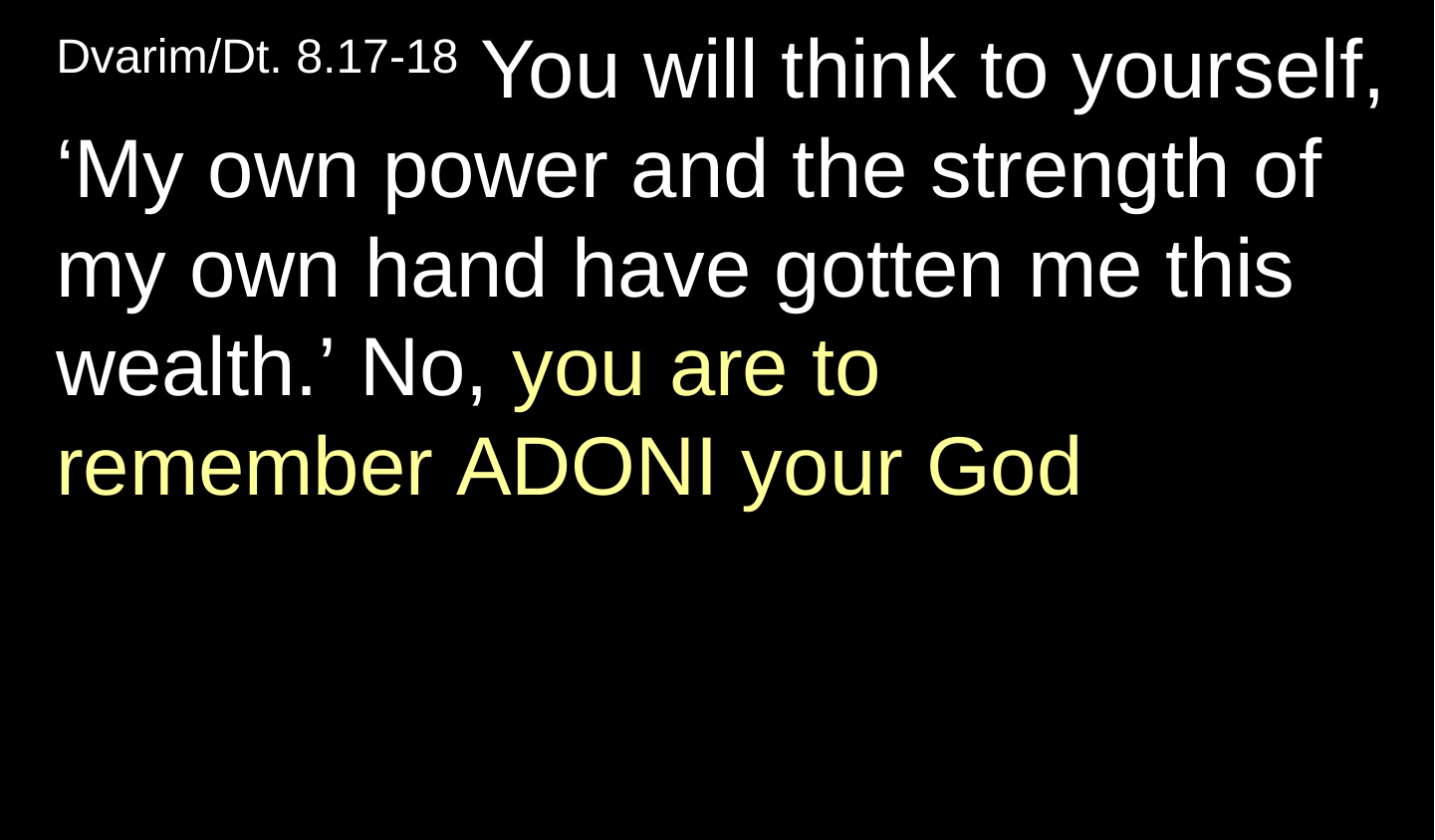

Dvarim/Dt. 8.17-18 You will think to yourself, ‘My own power and the strength of my own hand have gotten me this wealth.’ No, you are to remember Adoni your God